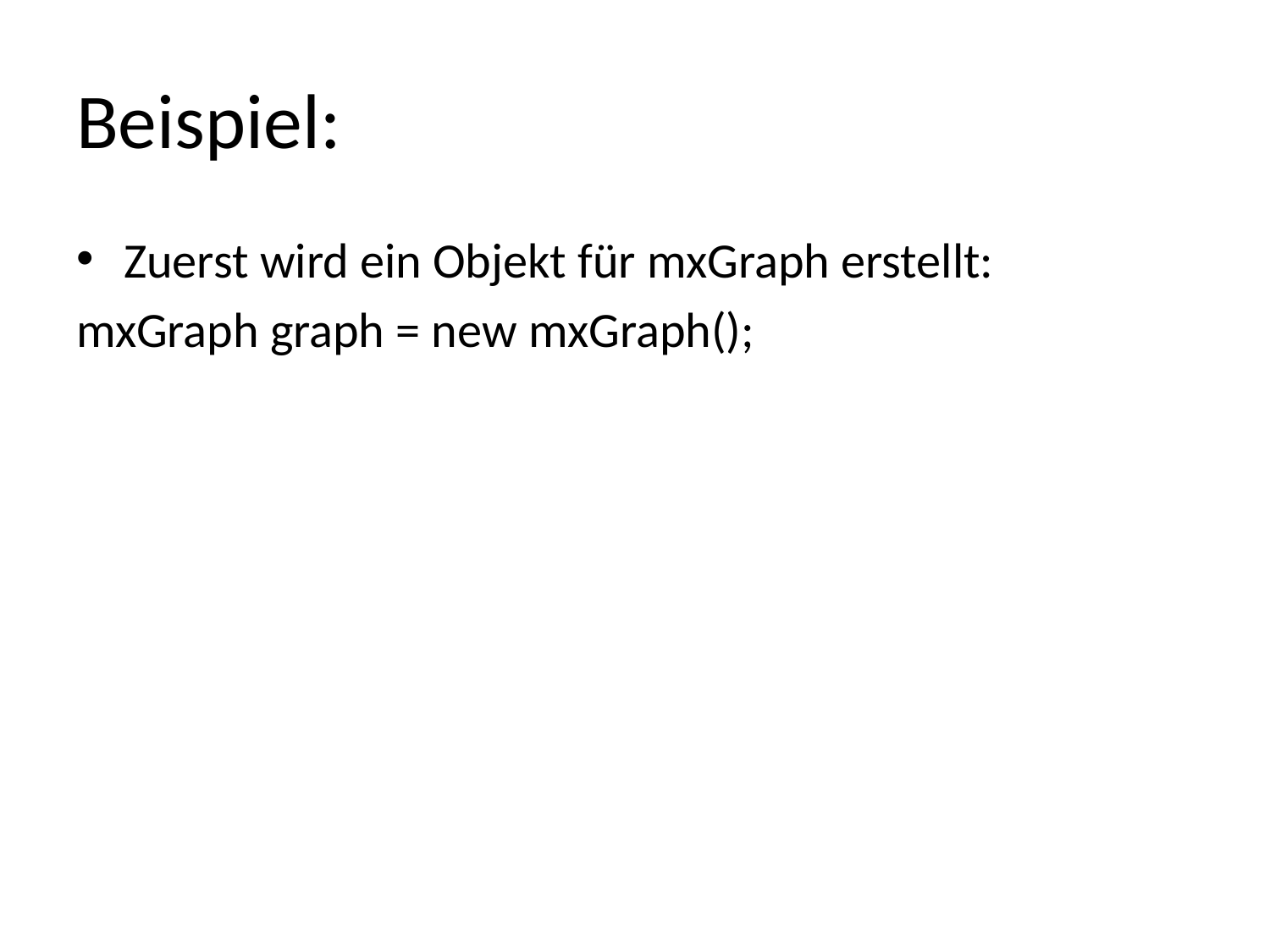

# Beispiel:
Zuerst wird ein Objekt für mxGraph erstellt:
mxGraph graph = new mxGraph();